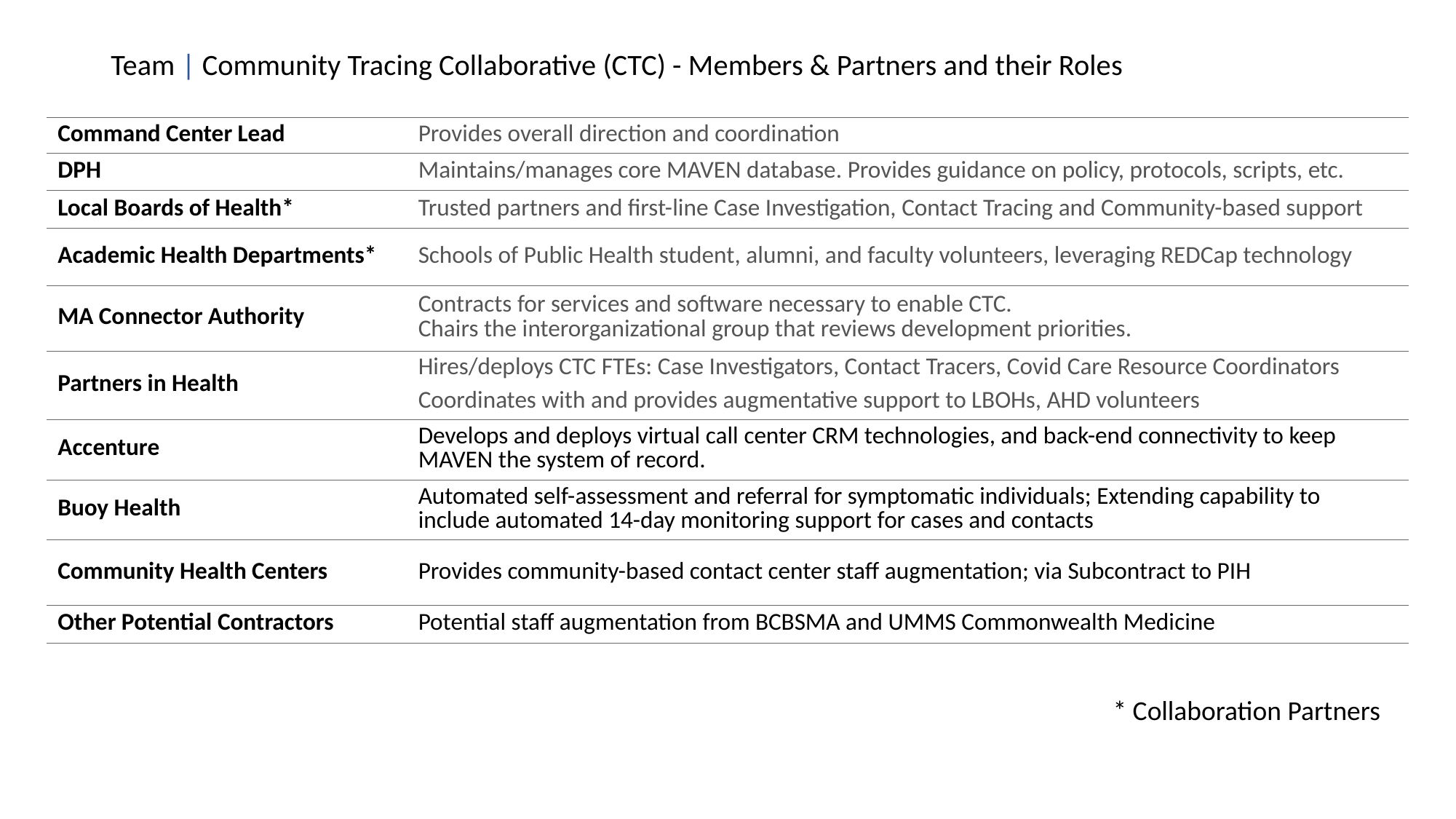

# Team | Community Tracing Collaborative (CTC) - Members & Partners and their Roles
| Command Center Lead | Provides overall direction and coordination |
| --- | --- |
| DPH | Maintains/manages core MAVEN database. Provides guidance on policy, protocols, scripts, etc. |
| Local Boards of Health\* | Trusted partners and first-line Case Investigation, Contact Tracing and Community-based support |
| Academic Health Departments\* | Schools of Public Health student, alumni, and faculty volunteers, leveraging REDCap technology |
| MA Connector Authority | Contracts for services and software necessary to enable CTC. Chairs the interorganizational group that reviews development priorities. |
| Partners in Health | Hires/deploys CTC FTEs: Case Investigators, Contact Tracers, Covid Care Resource Coordinators Coordinates with and provides augmentative support to LBOHs, AHD volunteers |
| Accenture | Develops and deploys virtual call center CRM technologies, and back-end connectivity to keep MAVEN the system of record. |
| Buoy Health | Automated self-assessment and referral for symptomatic individuals; Extending capability to include automated 14-day monitoring support for cases and contacts |
| Community Health Centers | Provides community-based contact center staff augmentation; via Subcontract to PIH |
| Other Potential Contractors | Potential staff augmentation from BCBSMA and UMMS Commonwealth Medicine |
* Collaboration Partners